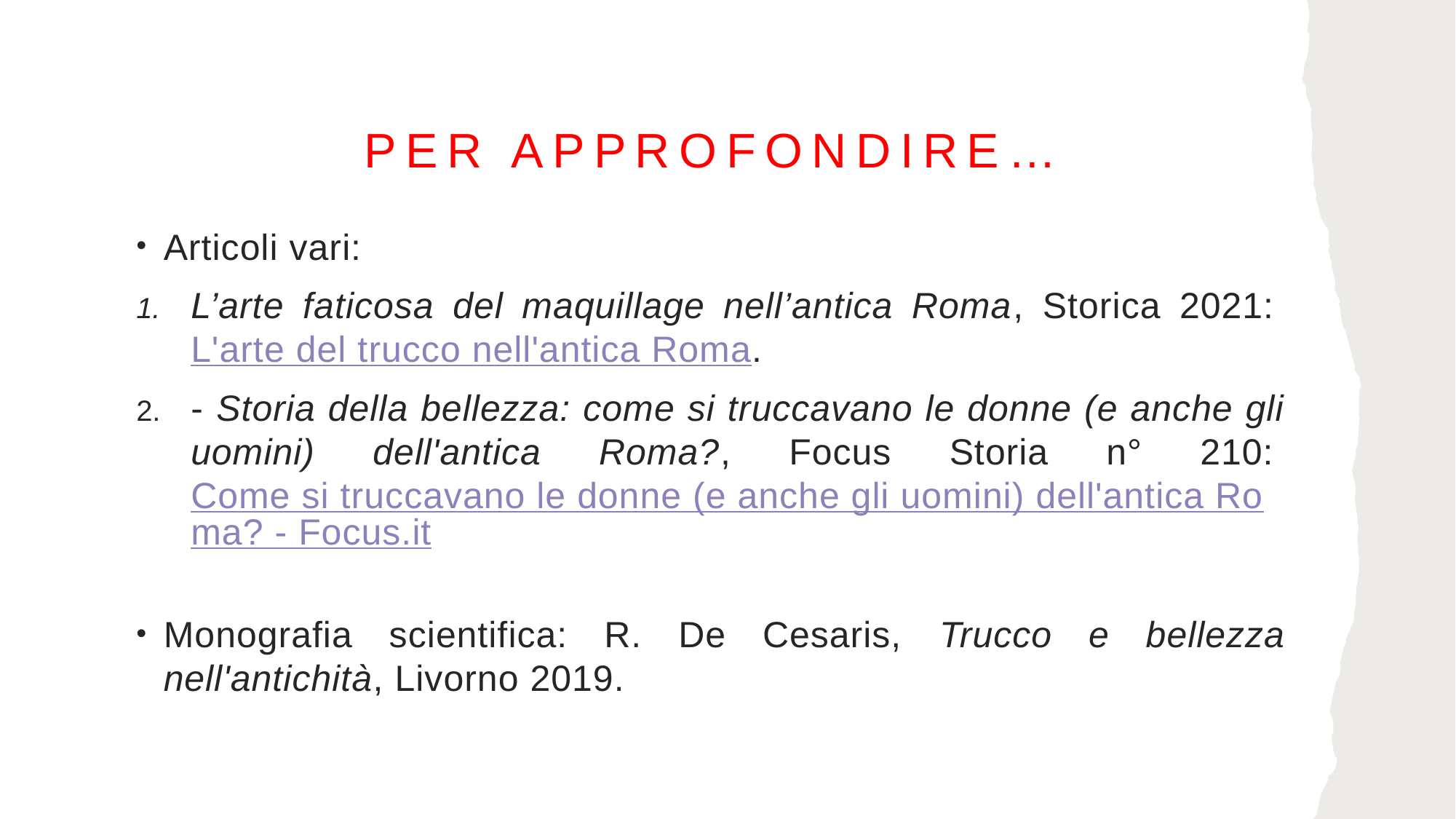

# Per approfondire…
Articoli vari:
L’arte faticosa del maquillage nell’antica Roma, Storica 2021: L'arte del trucco nell'antica Roma.
- Storia della bellezza: come si truccavano le donne (e anche gli uomini) dell'antica Roma?, Focus Storia n° 210: Come si truccavano le donne (e anche gli uomini) dell'antica Roma? - Focus.it
Monografia scientifica: R. De Cesaris, Trucco e bellezza nell'antichità, Livorno 2019.